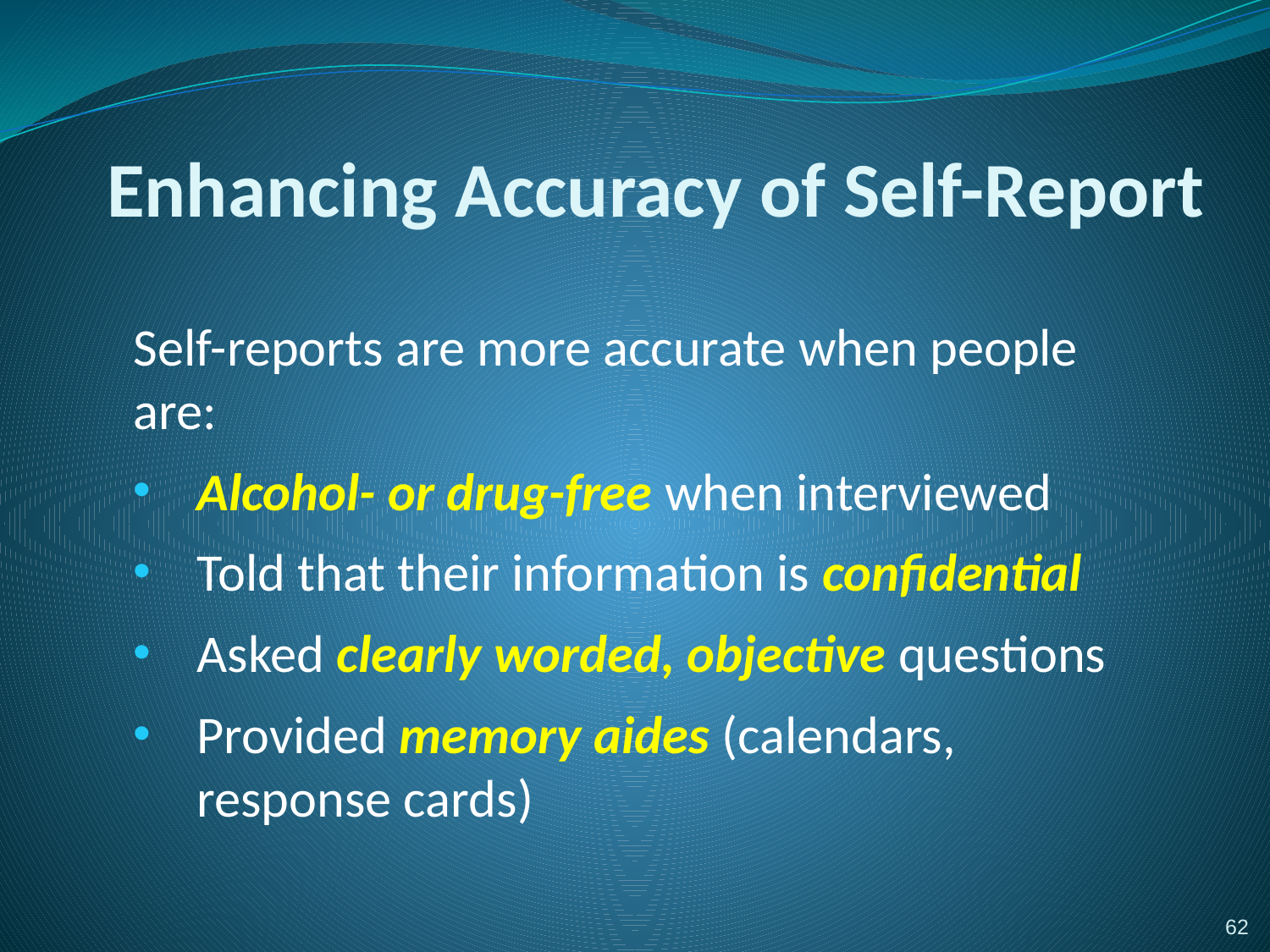

# Enhancing Accuracy of Self-Report
Self-reports are more accurate when people are:
Alcohol- or drug-free when interviewed
Told that their information is confidential
Asked clearly worded, objective questions
Provided memory aides (calendars,
response cards)

62